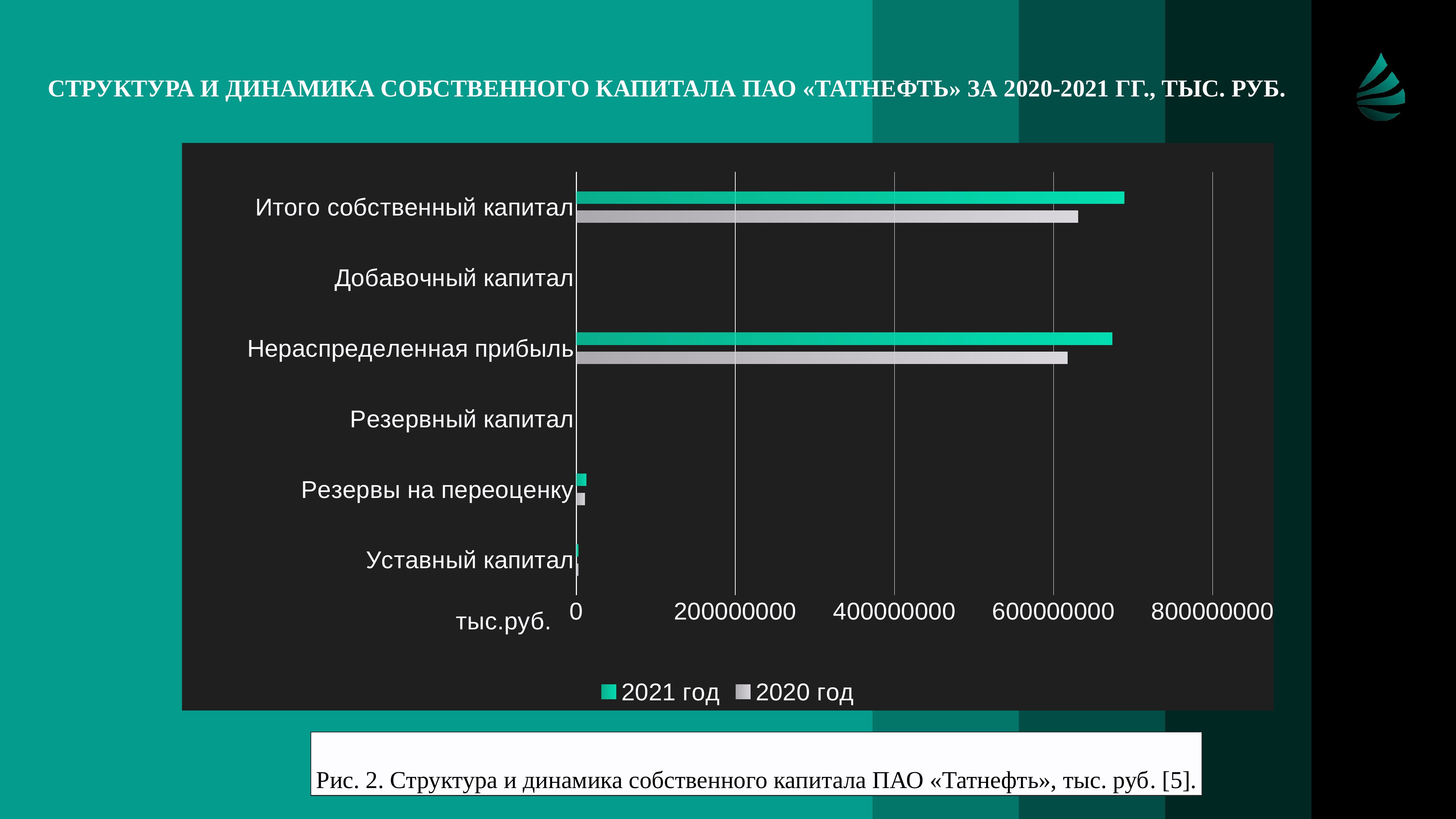

СТРУКТУРА И ДИНАМИКА СОБСТВЕННОГО КАПИТАЛА ПАО «ТАТНЕФТЬ» ЗА 2020-2021 ГГ., ТЫС. РУБ.

### Chart

| Category | 2020 год | 2021 год |
|---|---|---|
| Уставный капитал | 2326199.0 | 2326199.0 |
| Резервы на переоценку | 10491492.0 | 12439254.0 |
| Резервный капитал | 116310.0 | 116310.0 |
| Нераспределенная прибыль | 617391876.0 | 673649225.0 |
| Добавочный капитал | 305937.0 | 270328.0 |
| Итого собственный капитал | 630631814.0 | 688801316.0 |
Рис. 2. Структура и динамика собственного капитала ПАО «Татнефть», тыс. руб. [5].